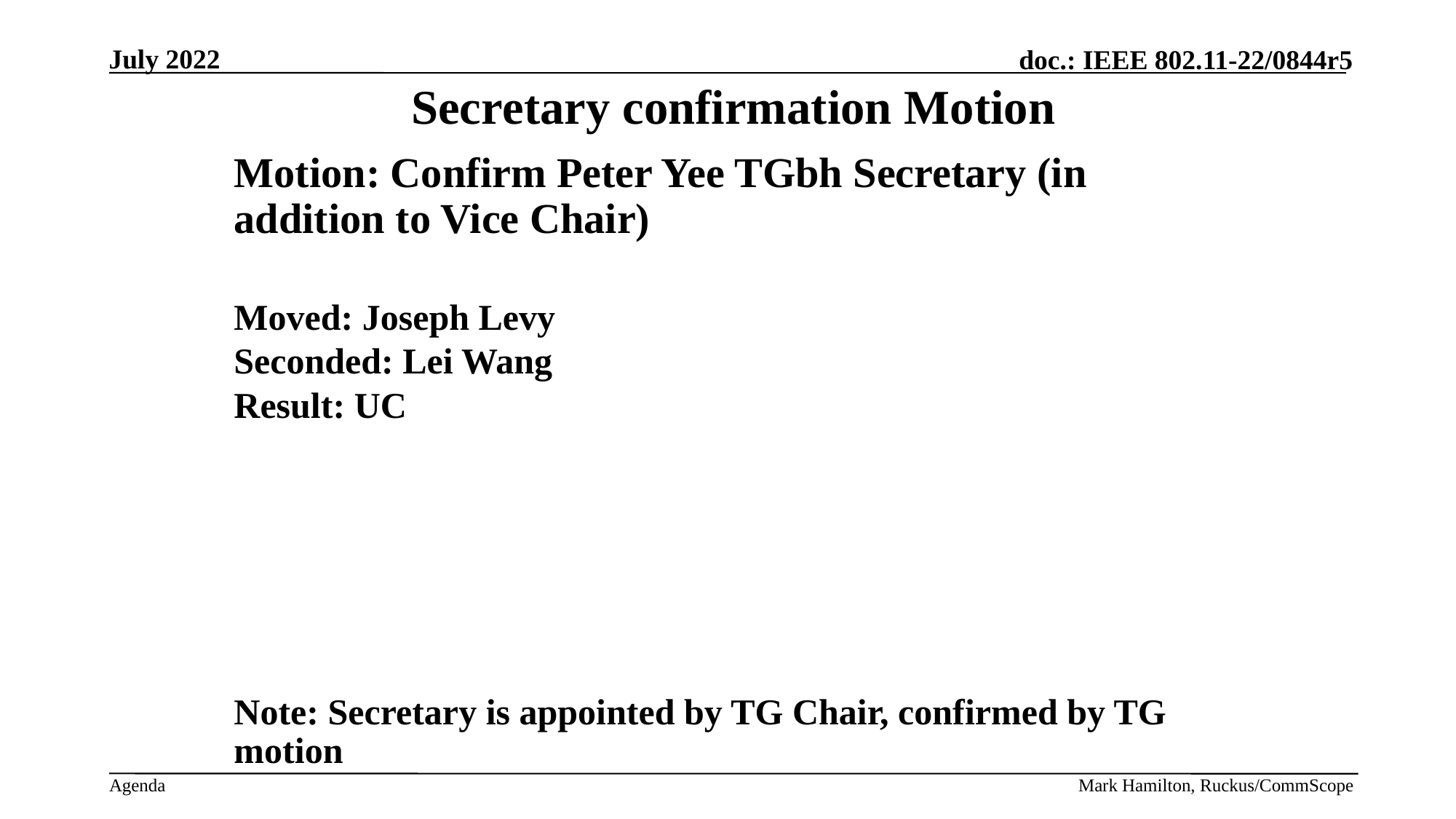

# Secretary confirmation Motion
Motion: Confirm Peter Yee TGbh Secretary (in addition to Vice Chair)

Moved: Joseph Levy
Seconded: Lei Wang
Result: UC

Note: Secretary is appointed by TG Chair, confirmed by TG motion